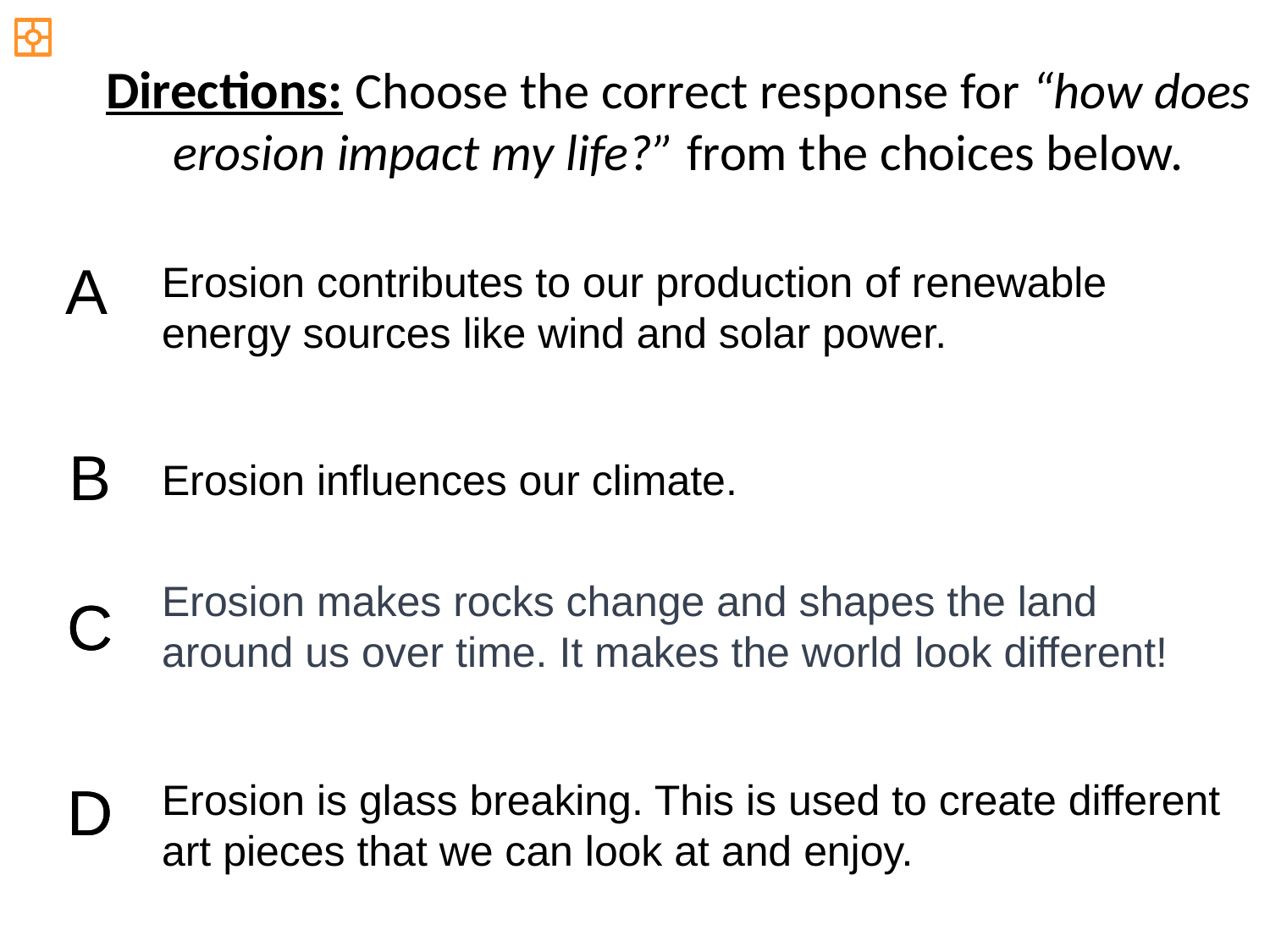

Directions: Choose the correct response for “how does erosion impact my life?” from the choices below.
A
Erosion contributes to our production of renewable energy sources like wind and solar power.
B
Erosion influences our climate.
Erosion makes rocks change and shapes the land around us over time. It makes the world look different!
C
C
D
D
Erosion is glass breaking. This is used to create different art pieces that we can look at and enjoy.